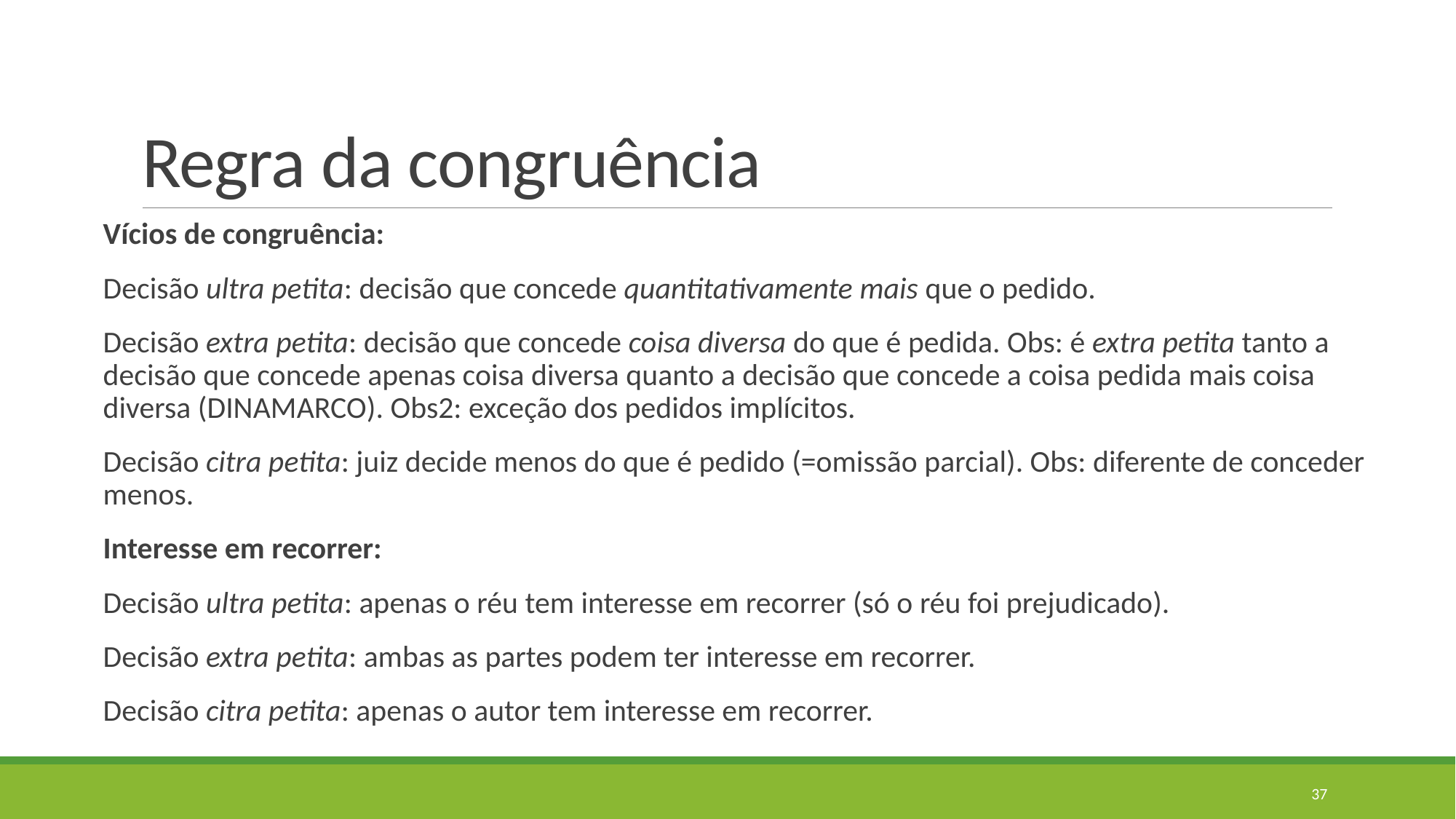

# Regra da congruência
Vícios de congruência:
Decisão ultra petita: decisão que concede quantitativamente mais que o pedido.
Decisão extra petita: decisão que concede coisa diversa do que é pedida. Obs: é extra petita tanto a decisão que concede apenas coisa diversa quanto a decisão que concede a coisa pedida mais coisa diversa (DINAMARCO). Obs2: exceção dos pedidos implícitos.
Decisão citra petita: juiz decide menos do que é pedido (=omissão parcial). Obs: diferente de conceder menos.
Interesse em recorrer:
Decisão ultra petita: apenas o réu tem interesse em recorrer (só o réu foi prejudicado).
Decisão extra petita: ambas as partes podem ter interesse em recorrer.
Decisão citra petita: apenas o autor tem interesse em recorrer.

37